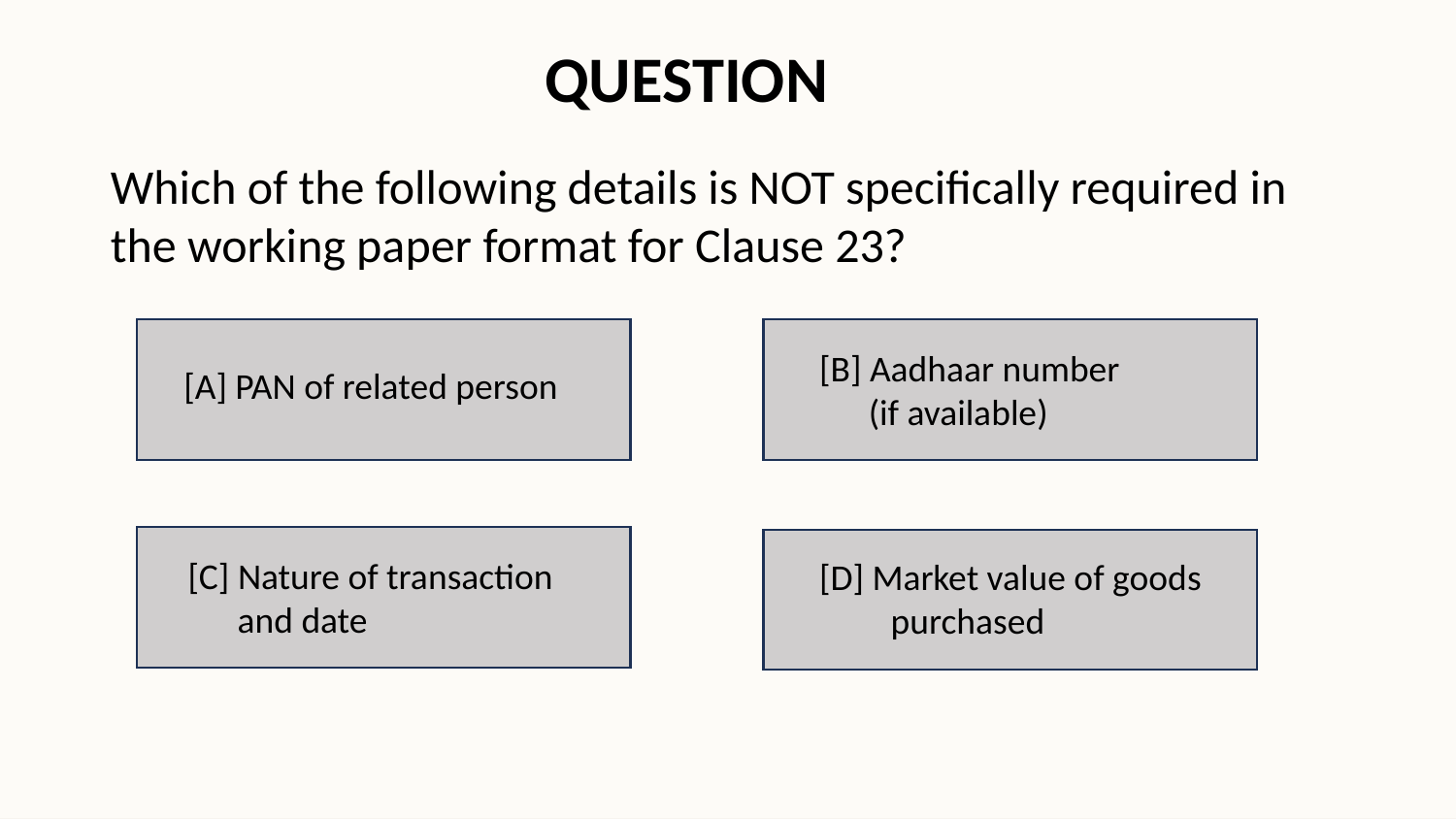

QUESTION
Which of the following details is NOT specifically required in the working paper format for Clause 23?

[B] Aadhaar number
      (if available)
[A] PAN of related person

[C] Nature of transaction
      and date
[D] Market value of goods   purchased